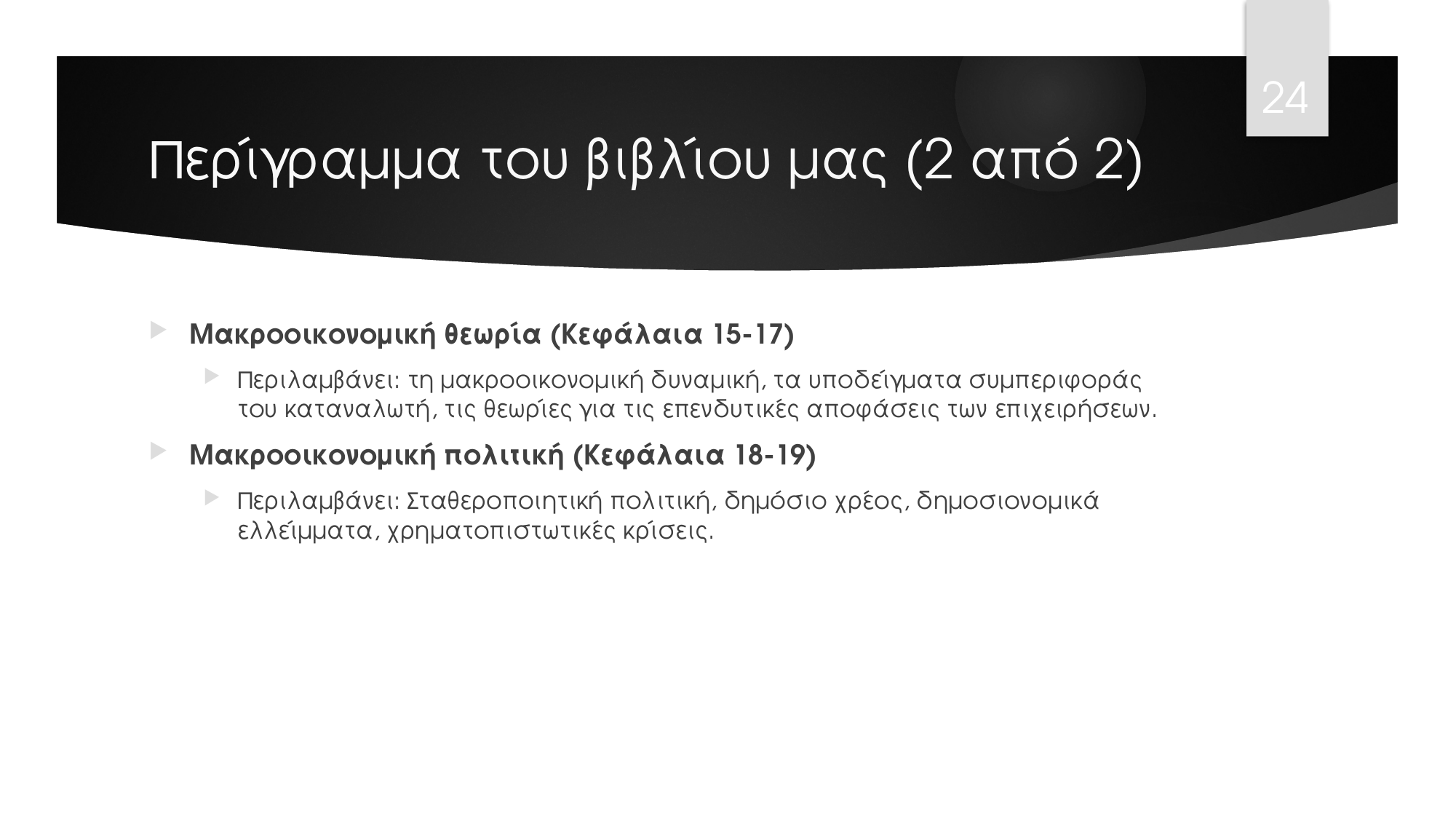

24
# Περίγραμμα του βιβλίου μας (2 από 2)
Μακροοικονομική θεωρία (Κεφάλαια 15-17)
Περιλαμβάνει: τη μακροοικονομική δυναμική, τα υποδείγματα συμπεριφοράς του καταναλωτή, τις θεωρίες για τις επενδυτικές αποφάσεις των επιχειρήσεων.
Μακροοικονομική πολιτική (Κεφάλαια 18-19)
Περιλαμβάνει: Σταθεροποιητική πολιτική, δημόσιο χρέος, δημοσιονομικά ελλείμματα, χρηματοπιστωτικές κρίσεις.